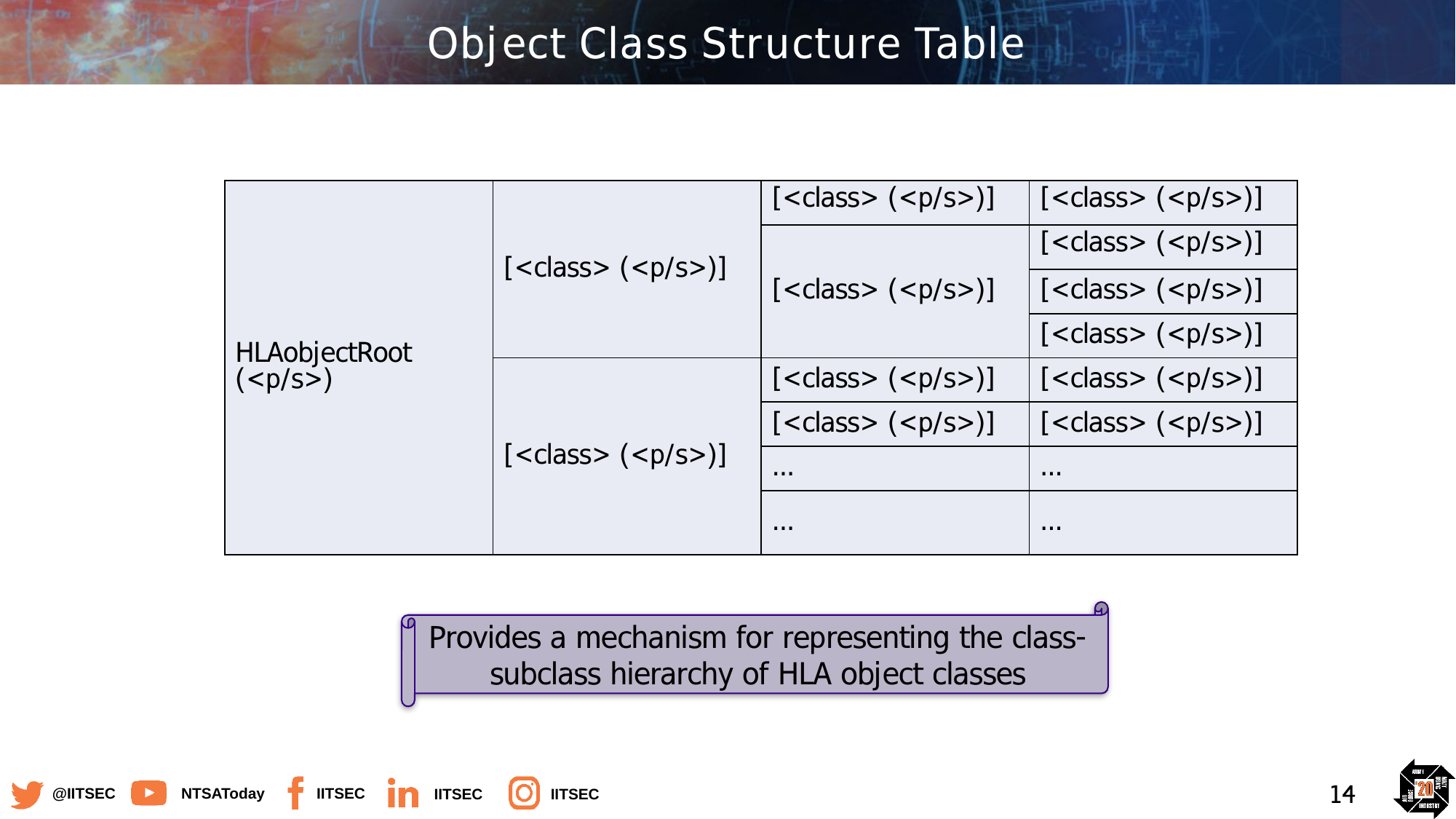

# Object Class Structure Table
| HLAobjectRoot (<p/s>) | [<class> (<p/s>)] | [<class> (<p/s>)] | [<class> (<p/s>)] |
| --- | --- | --- | --- |
|  |  | [<class> (<p/s>)] | [<class> (<p/s>)] |
|  |  |  | [<class> (<p/s>)] |
|  |  |  | [<class> (<p/s>)] |
|  | [<class> (<p/s>)] | [<class> (<p/s>)] | [<class> (<p/s>)] |
|  |  | [<class> (<p/s>)] | [<class> (<p/s>)] |
|  |  | … | … |
|  |  | … | … |
Provides a mechanism for representing the class-subclass hierarchy of HLA object classes
14